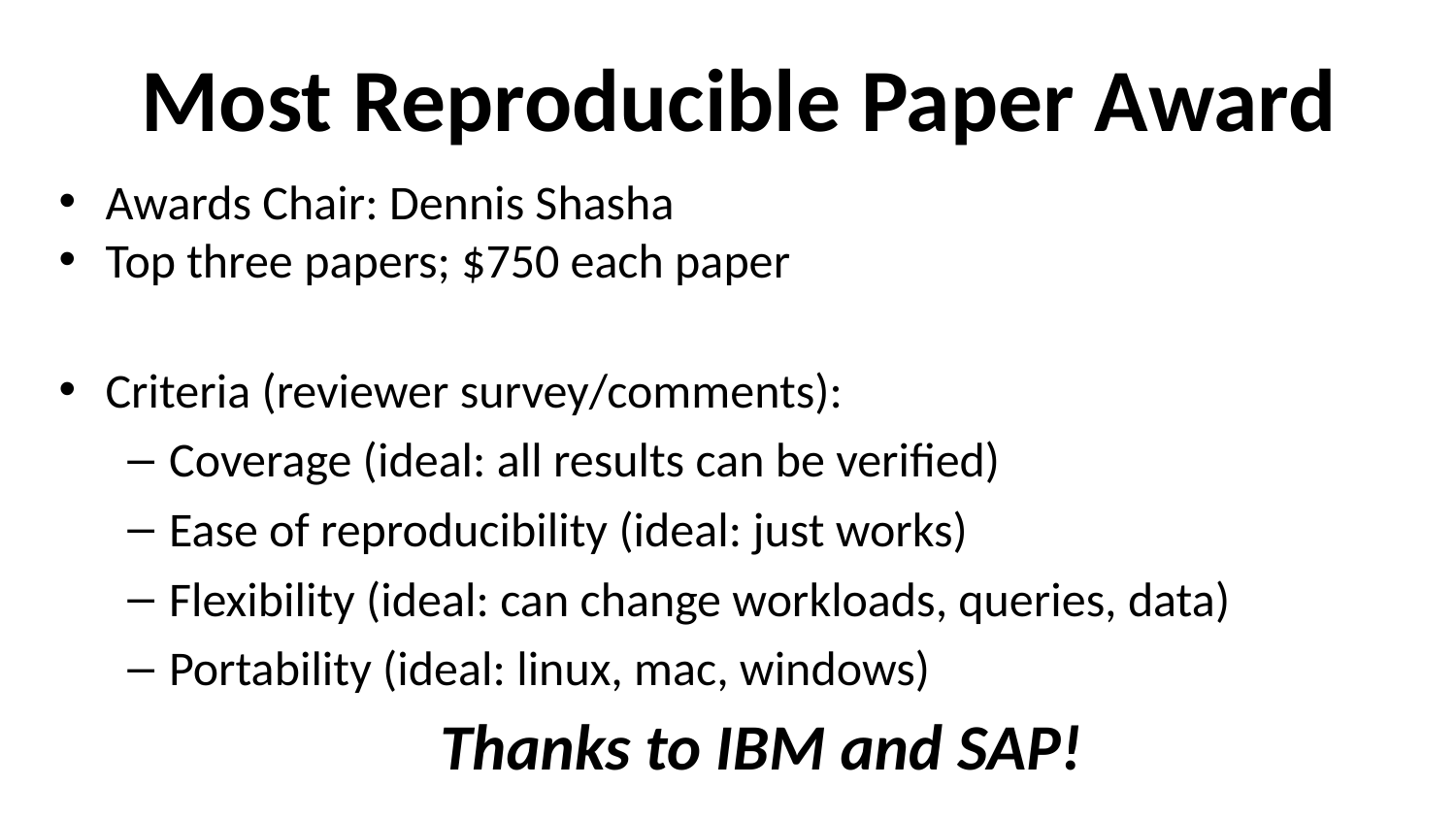

# Most Reproducible Paper Award
Awards Chair: Dennis Shasha
Top three papers; $750 each paper

Criteria (reviewer survey/comments):
Coverage (ideal: all results can be verified)
Ease of reproducibility (ideal: just works)
Flexibility (ideal: can change workloads, queries, data)
Portability (ideal: linux, mac, windows)

Thanks to IBM and SAP!